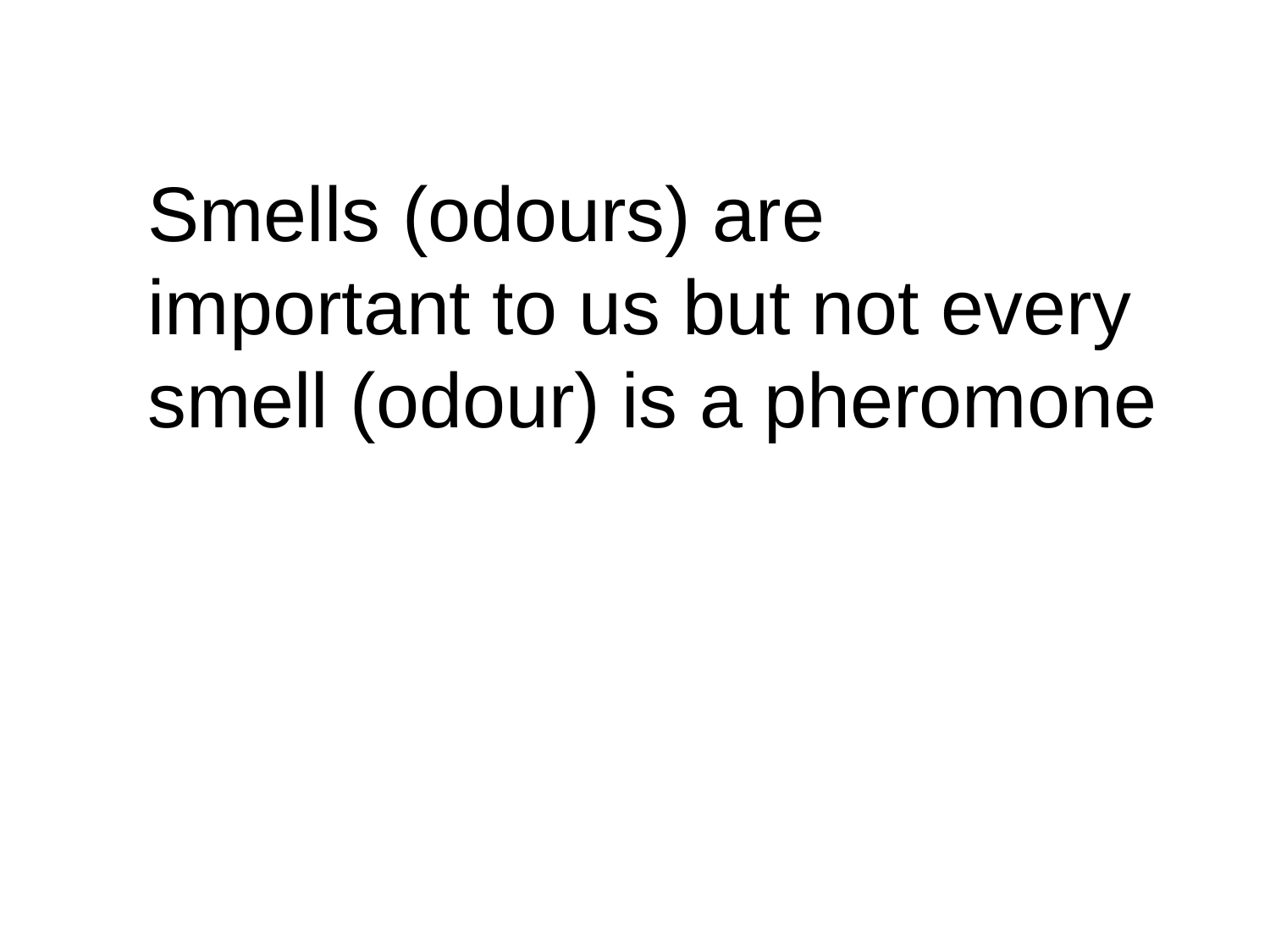

# Smells (odours) are important to us but not every smell (odour) is a pheromone